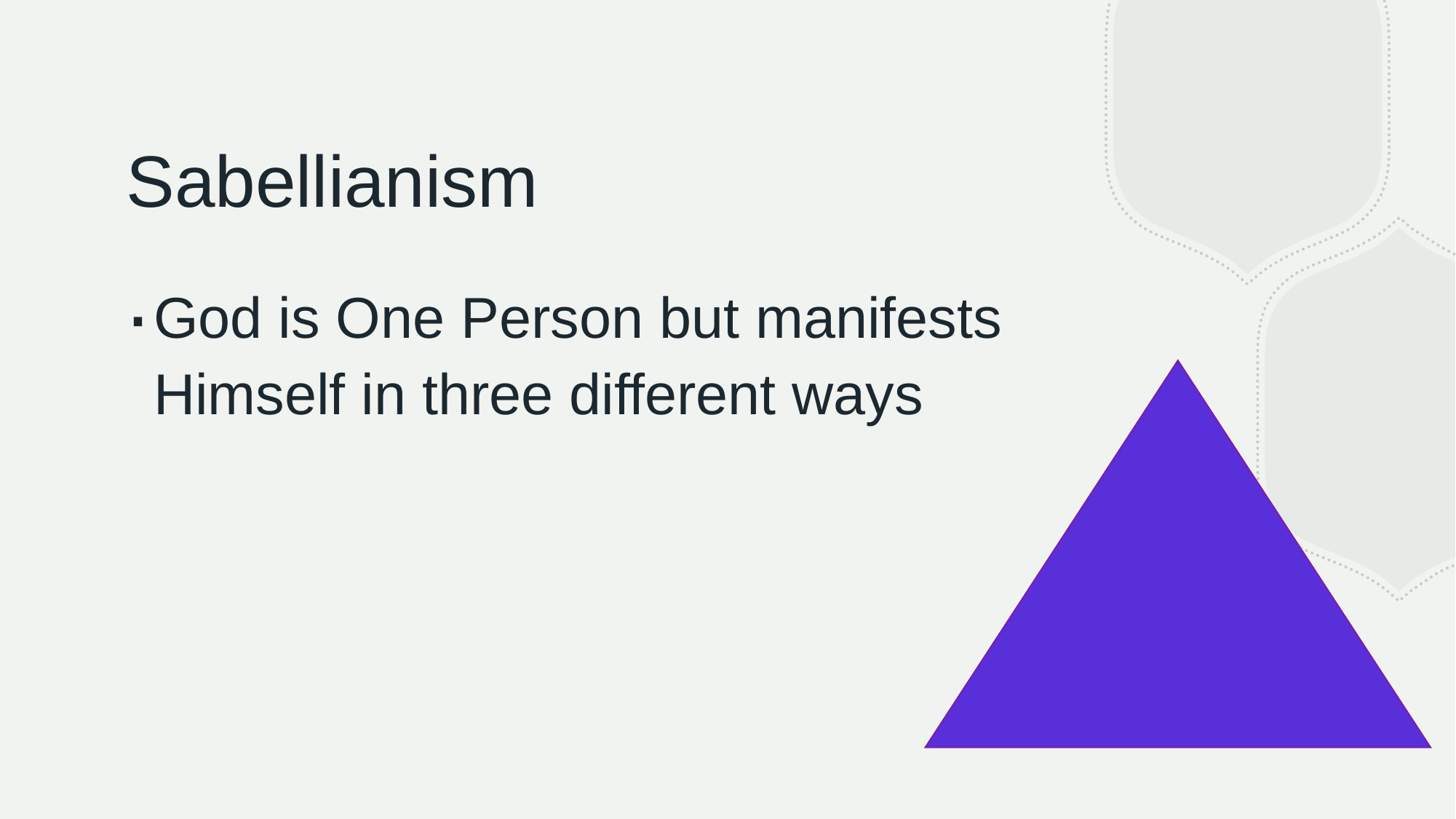

# Sabellianism
God is One Person but manifests Himself in three different ways